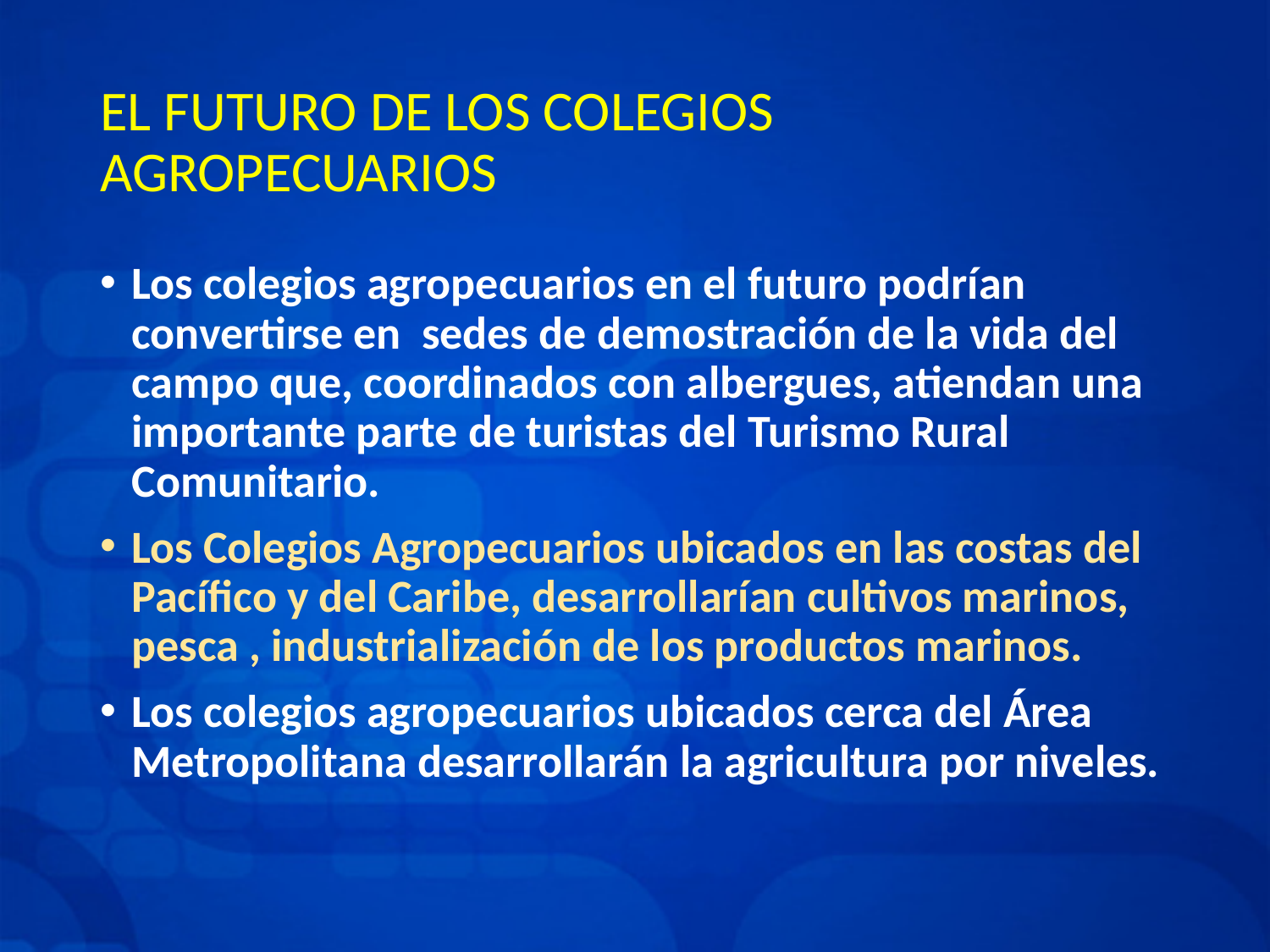

# EL FUTURO DE LOS COLEGIOS AGROPECUARIOS
Los colegios agropecuarios en el futuro podrían convertirse en  sedes de demostración de la vida del campo que, coordinados con albergues, atiendan una importante parte de turistas del Turismo Rural Comunitario.
Los Colegios Agropecuarios ubicados en las costas del Pacífico y del Caribe, desarrollarían cultivos marinos, pesca , industrialización de los productos marinos.
Los colegios agropecuarios ubicados cerca del Área Metropolitana desarrollarán la agricultura por niveles.